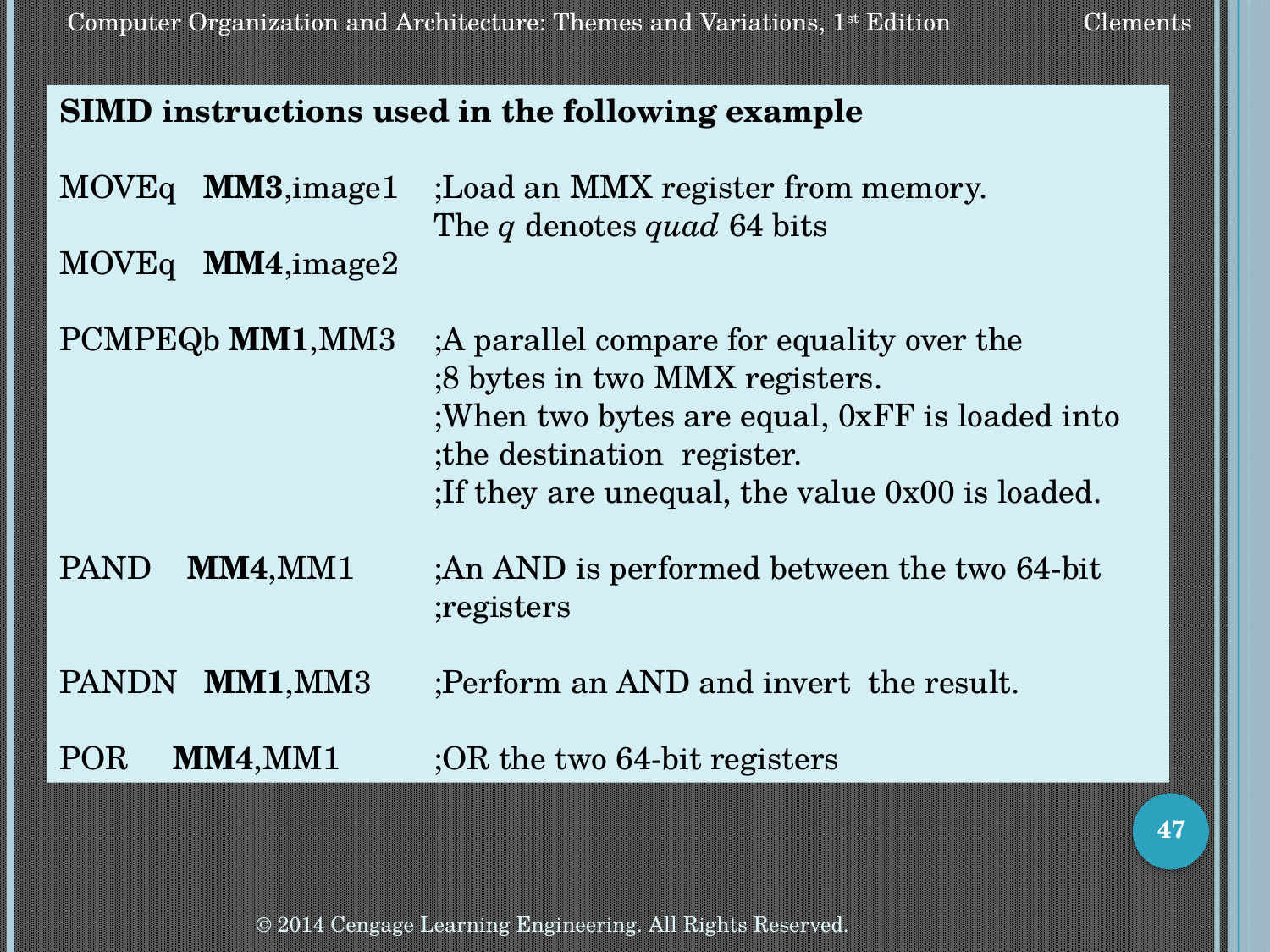

Computer Organization and Architecture: Themes and Variations, 1st Edition 	Clements
SIMD instructions used in the following example

MOVEq   MM3,image1	;Load an MMX register from memory.
	The q denotes quad 64 bits
MOVEq   MM4,image2

PCMPEQb MM1,MM3	;A parallel compare for equality over the
	;8 bytes in two MMX registers.
	;When two bytes are equal, 0xFF is loaded into
	;the destination  register.
	;If they are unequal, the value 0x00 is loaded.

PAND    MM4,MM1	;An AND is performed between the two 64-bit
	;registers

PANDN   MM1,MM3	;Perform an AND and invert  the result.

POR     MM4,MM1	;OR the two 64-bit registers
47
© 2014 Cengage Learning Engineering. All Rights Reserved.